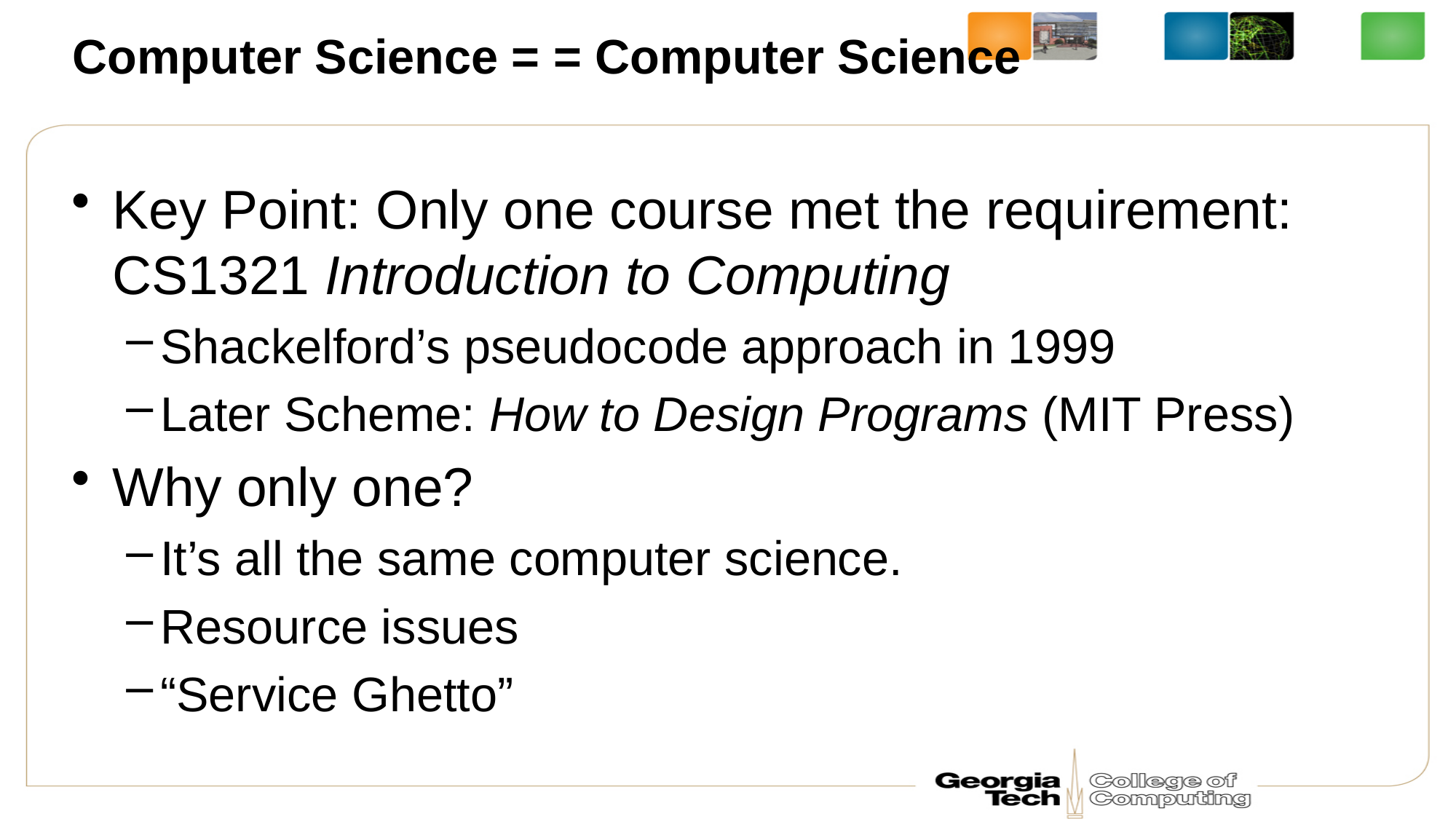

# Computer Science = = Computer Science
Key Point: Only one course met the requirement:
CS1321 Introduction to Computing
Shackelford’s pseudocode approach in 1999
Later Scheme: How to Design Programs (MIT Press)
Why only one?
It’s all the same computer science.
Resource issues
“Service Ghetto”